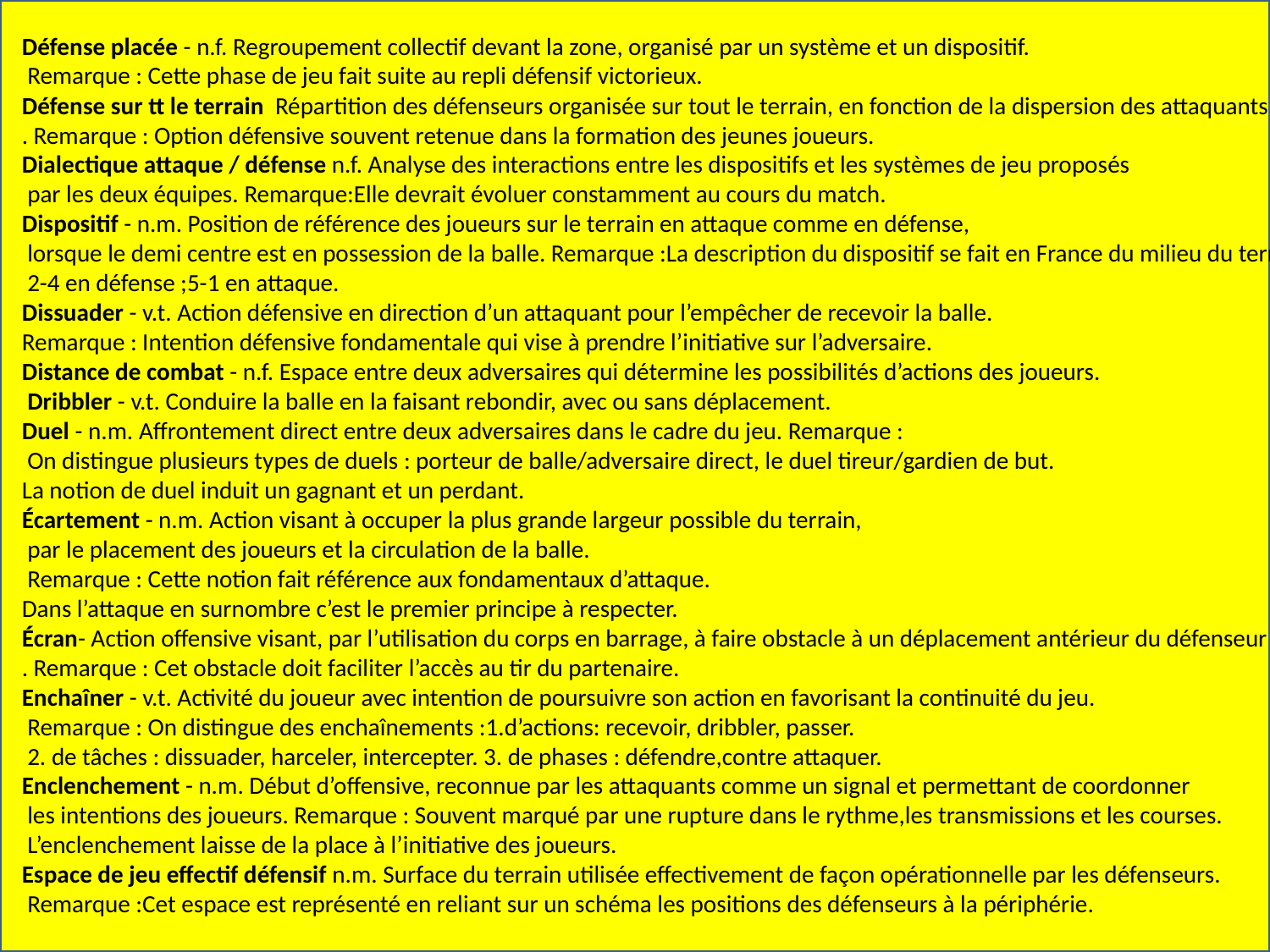

Défense placée - n.f. Regroupement collectif devant la zone, organisé par un système et un dispositif.
 Remarque : Cette phase de jeu fait suite au repli défensif victorieux.
Défense sur tt le terrain  Répartition des défenseurs organisée sur tout le terrain, en fonction de la dispersion des attaquants
. Remarque : Option défensive souvent retenue dans la formation des jeunes joueurs.
Dialectique attaque / défense n.f. Analyse des interactions entre les dispositifs et les systèmes de jeu proposés
 par les deux équipes. Remarque:Elle devrait évoluer constamment au cours du match.
Dispositif - n.m. Position de référence des joueurs sur le terrain en attaque comme en défense,
 lorsque le demi centre est en possession de la balle. Remarque :La description du dispositif se fait en France du milieu du terrain vers le but.
 2-4 en défense ;5-1 en attaque.
Dissuader - v.t. Action défensive en direction d’un attaquant pour l’empêcher de recevoir la balle.
Remarque : Intention défensive fondamentale qui vise à prendre l’initiative sur l’adversaire.
Distance de combat - n.f. Espace entre deux adversaires qui détermine les possibilités d’actions des joueurs.
 Dribbler - v.t. Conduire la balle en la faisant rebondir, avec ou sans déplacement.
Duel - n.m. Affrontement direct entre deux adversaires dans le cadre du jeu. Remarque :
 On distingue plusieurs types de duels : porteur de balle/adversaire direct, le duel tireur/gardien de but.
La notion de duel induit un gagnant et un perdant.
Écartement - n.m. Action visant à occuper la plus grande largeur possible du terrain,
 par le placement des joueurs et la circulation de la balle.
 Remarque : Cette notion fait référence aux fondamentaux d’attaque.
Dans l’attaque en surnombre c’est le premier principe à respecter.
Écran- Action offensive visant, par l’utilisation du corps en barrage, à faire obstacle à un déplacement antérieur du défenseur
. Remarque : Cet obstacle doit faciliter l’accès au tir du partenaire.
Enchaîner - v.t. Activité du joueur avec intention de poursuivre son action en favorisant la continuité du jeu.
 Remarque : On distingue des enchaînements :1.d’actions: recevoir, dribbler, passer.
 2. de tâches : dissuader, harceler, intercepter. 3. de phases : défendre,contre attaquer.
Enclenchement - n.m. Début d’offensive, reconnue par les attaquants comme un signal et permettant de coordonner
 les intentions des joueurs. Remarque : Souvent marqué par une rupture dans le rythme,les transmissions et les courses.
 L’enclenchement laisse de la place à l’initiative des joueurs.
Espace de jeu effectif défensif n.m. Surface du terrain utilisée effectivement de façon opérationnelle par les défenseurs.
 Remarque :Cet espace est représenté en reliant sur un schéma les positions des défenseurs à la périphérie.
#